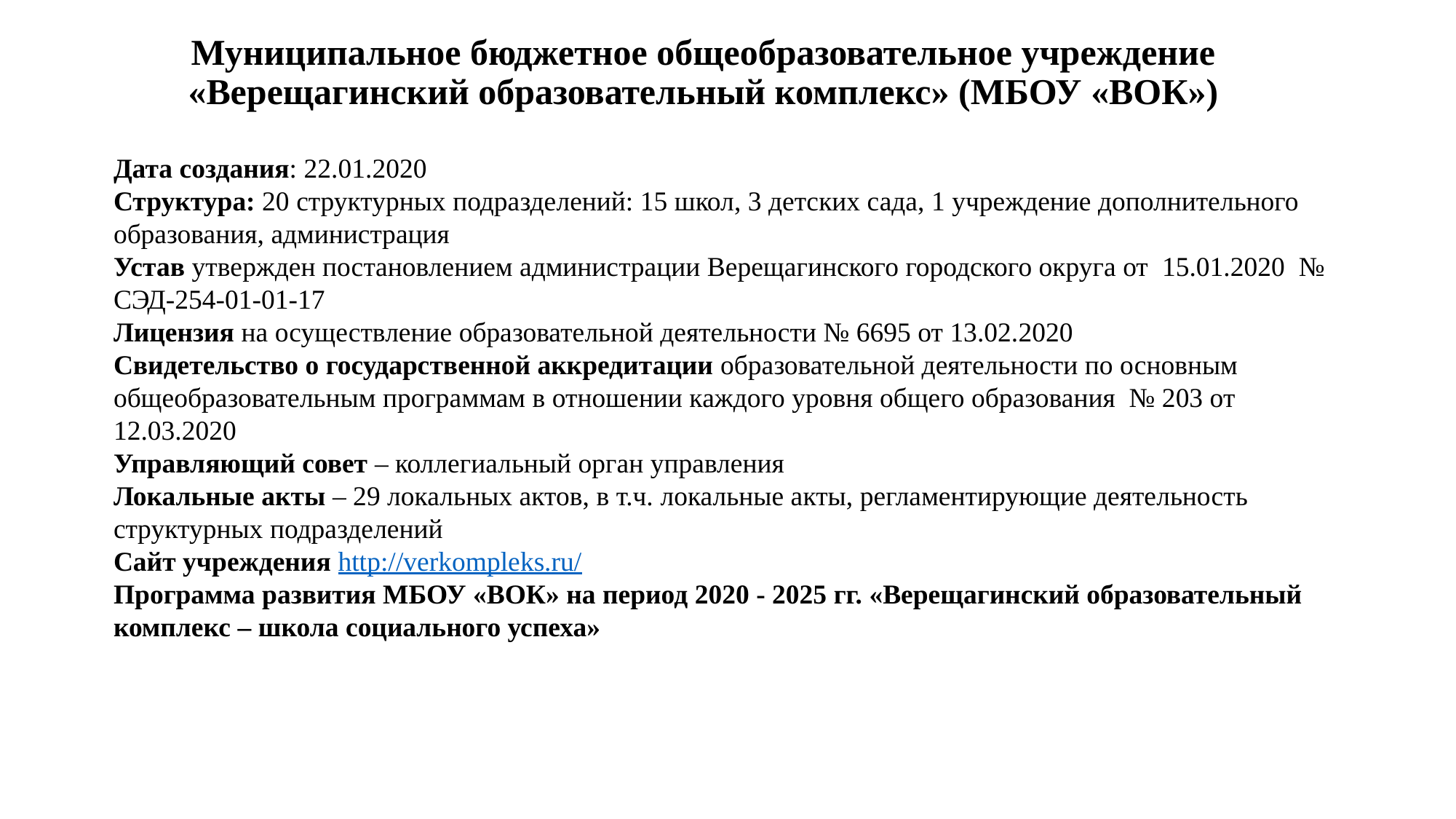

# Муниципальное бюджетное общеобразовательное учреждение «Верещагинский образовательный комплекс» (МБОУ «ВОК»)
Дата создания: 22.01.2020
Структура: 20 структурных подразделений: 15 школ, 3 детских сада, 1 учреждение дополнительного образования, администрация
Устав утвержден постановлением администрации Верещагинского городского округа от  15.01.2020  № СЭД-254-01-01-17
Лицензия на осуществление образовательной деятельности № 6695 от 13.02.2020
Свидетельство о государственной аккредитации образовательной деятельности по основным общеобразовательным программам в отношении каждого уровня общего образования  № 203 от 12.03.2020
Управляющий совет – коллегиальный орган управления
Локальные акты – 29 локальных актов, в т.ч. локальные акты, регламентирующие деятельность структурных подразделений
Сайт учреждения http://verkompleks.ru/
Программа развития МБОУ «ВОК» на период 2020 - 2025 гг. «Верещагинский образовательный комплекс – школа социального успеха»